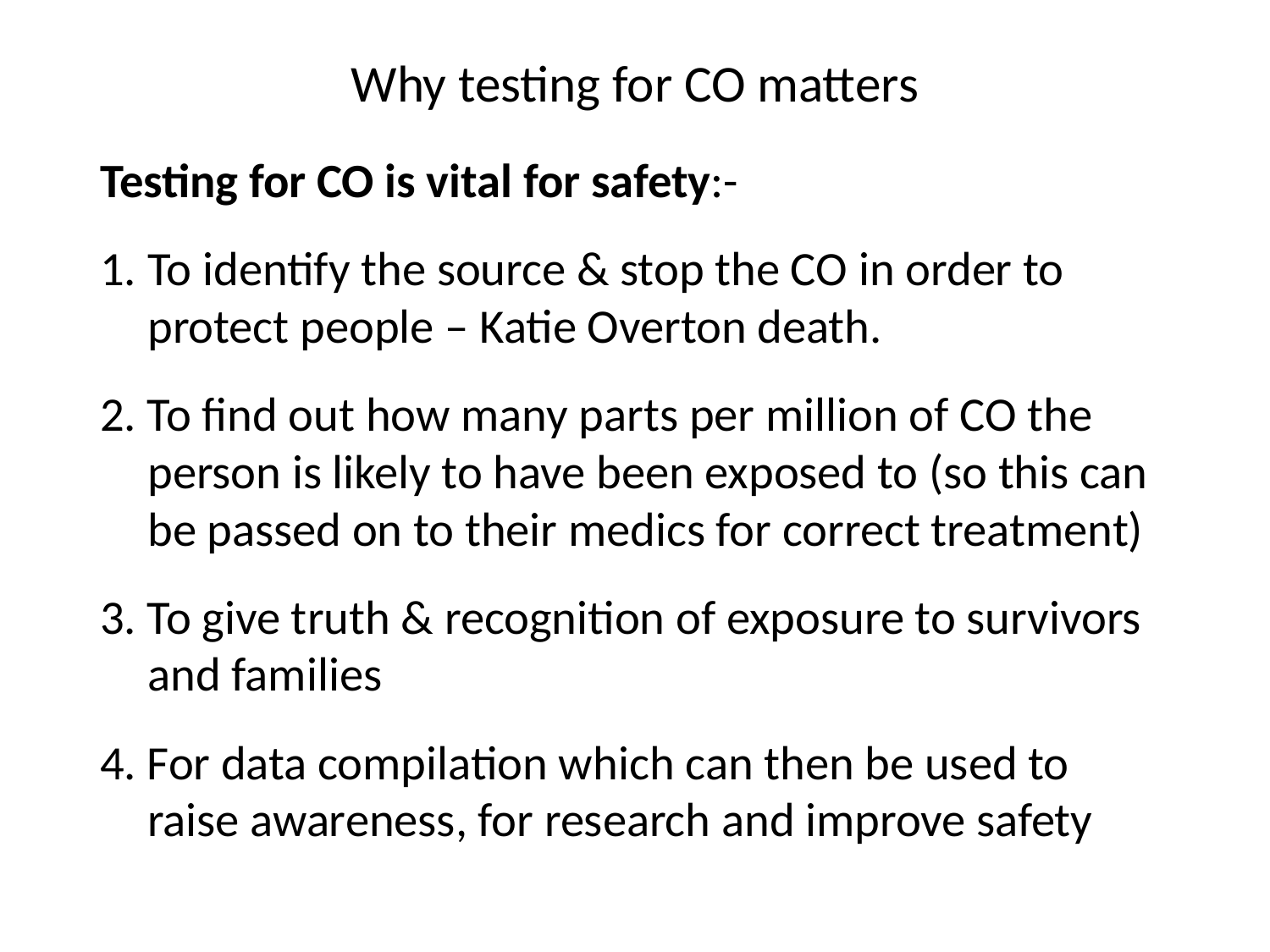

# Why testing for CO matters
Testing for CO is vital for safety:-
To identify the source & stop the CO in order to protect people – Katie Overton death.
2. To find out how many parts per million of CO the person is likely to have been exposed to (so this can be passed on to their medics for correct treatment)
3. To give truth & recognition of exposure to survivors and families
4. For data compilation which can then be used to raise awareness, for research and improve safety